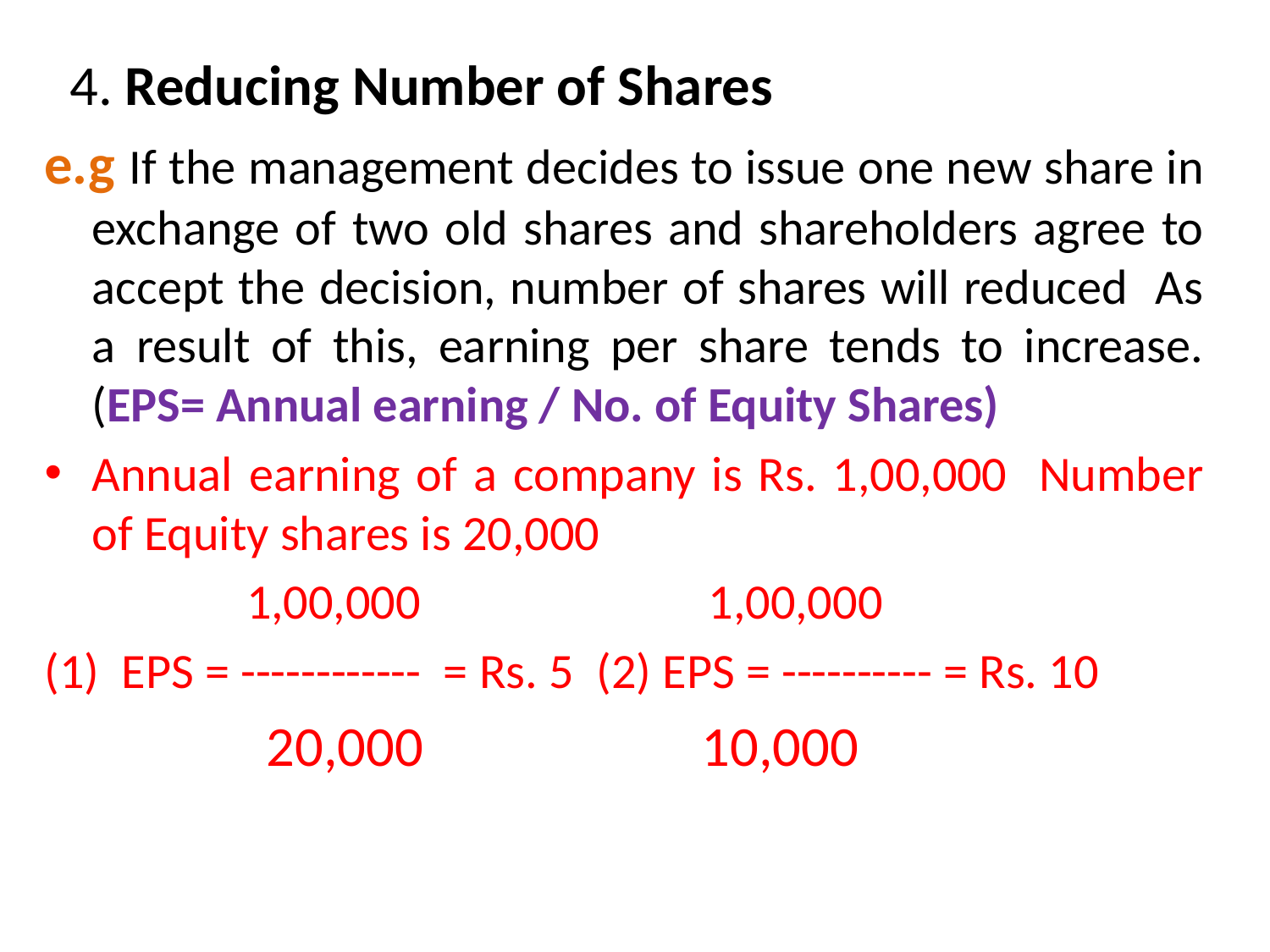

4. Reducing Number of Shares
e.g If the management decides to issue one new share in exchange of two old shares and shareholders agree to accept the decision, number of shares will reduced  As a result of this, earning per share tends to increase. (EPS= Annual earning / No. of Equity Shares)
Annual earning of a company is Rs. 1,00,000  Number of Equity shares is 20,000
                  1,00,000 	                     1,00,000
(1)  EPS = ------------  = Rs. 5  (2) EPS = ---------- = Rs. 10
                   20,000 		        10,000